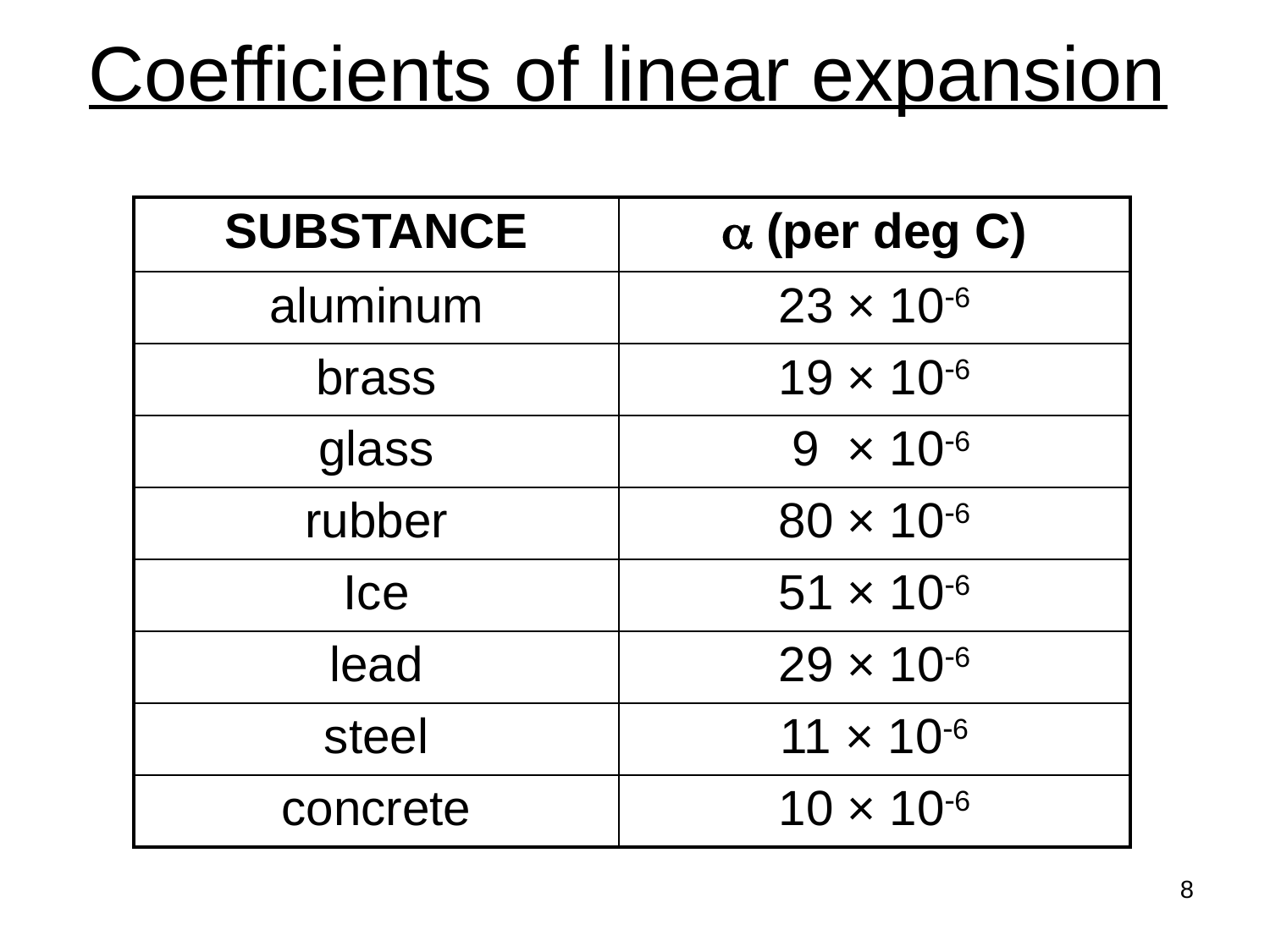

# Coefficients of linear expansion
| SUBSTANCE | α (per deg C) |
| --- | --- |
| aluminum | 23 × 10−6 |
| brass | 19 × 10−6 |
| glass | 9 × 10−6 |
| rubber | 80 × 10−6 |
| Ice | 51 × 10−6 |
| lead | 29 × 10−6 |
| steel | 11 × 10−6 |
| concrete | 10 × 10−6 |
8